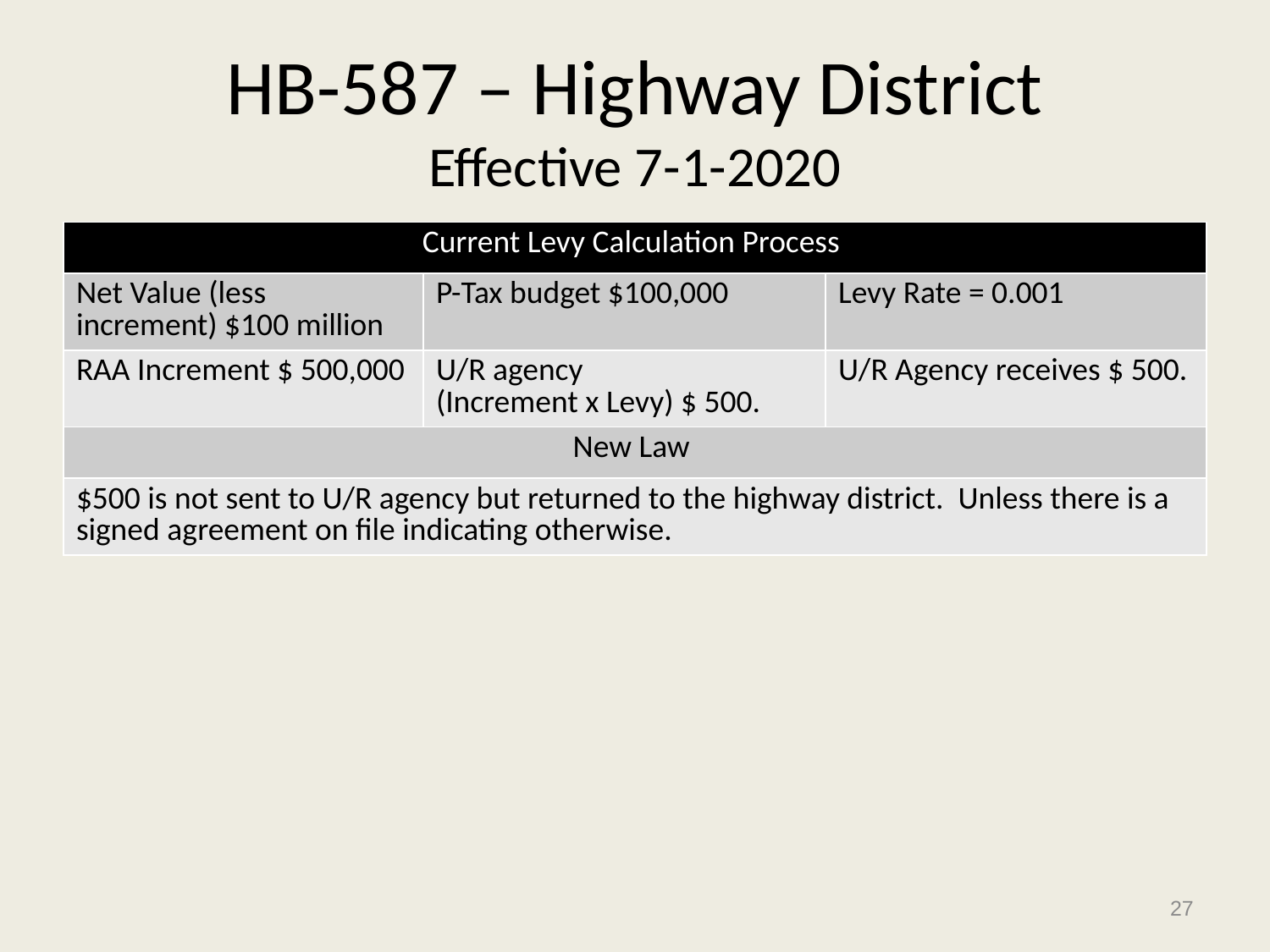

# HB-587 – Highway District Effective 7-1-2020
| Current Levy Calculation Process |  |  |
| --- | --- | --- |
| Net Value (less increment) $100 million | P-Tax budget $100,000 | Levy Rate = 0.001 |
| RAA Increment $ 500,000 | U/R agency (Increment x Levy) $ 500. | U/R Agency receives $ 500. |
| New Law |  |  |
| $500 is not sent to U/R agency but returned to the highway district. Unless there is a signed agreement on file indicating otherwise. |  |  |
27